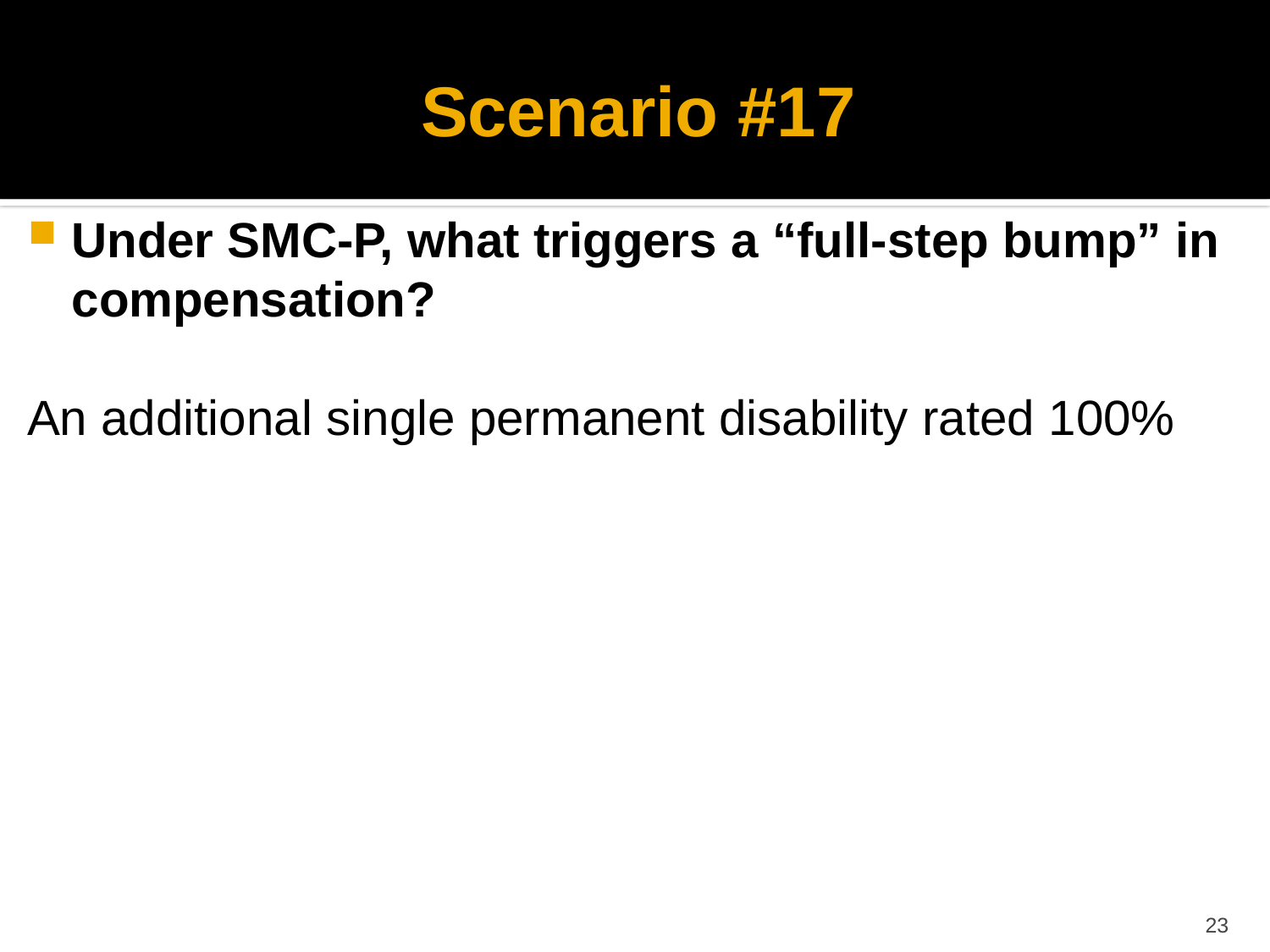

# Scenario #17
Under SMC-P, what triggers a “full-step bump” in compensation?

An additional single permanent disability rated 100%

23